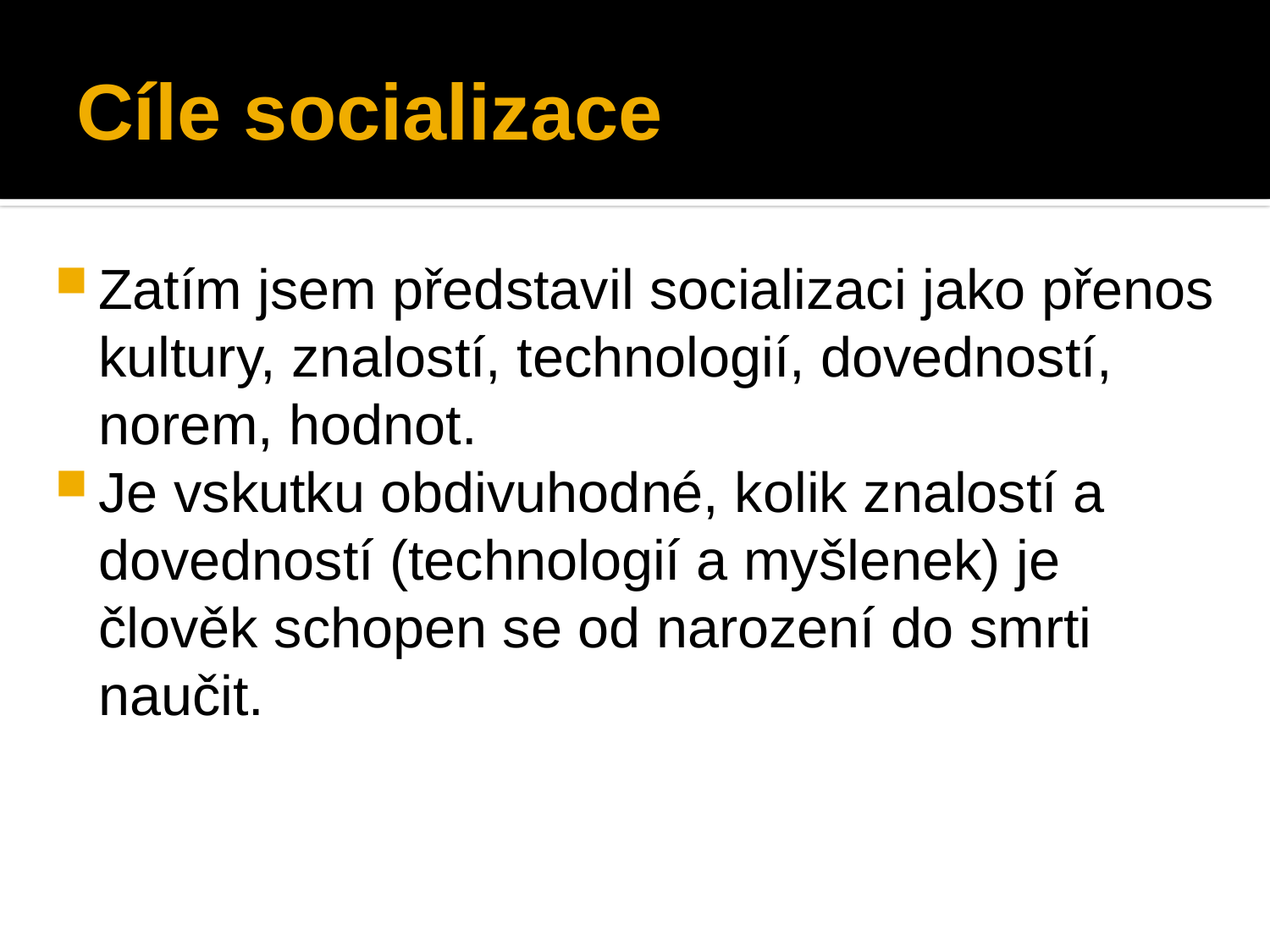

# Cíle socializace
Zatím jsem představil socializaci jako přenos kultury, znalostí, technologií, dovedností, norem, hodnot.
Je vskutku obdivuhodné, kolik znalostí a dovedností (technologií a myšlenek) je člověk schopen se od narození do smrti naučit.